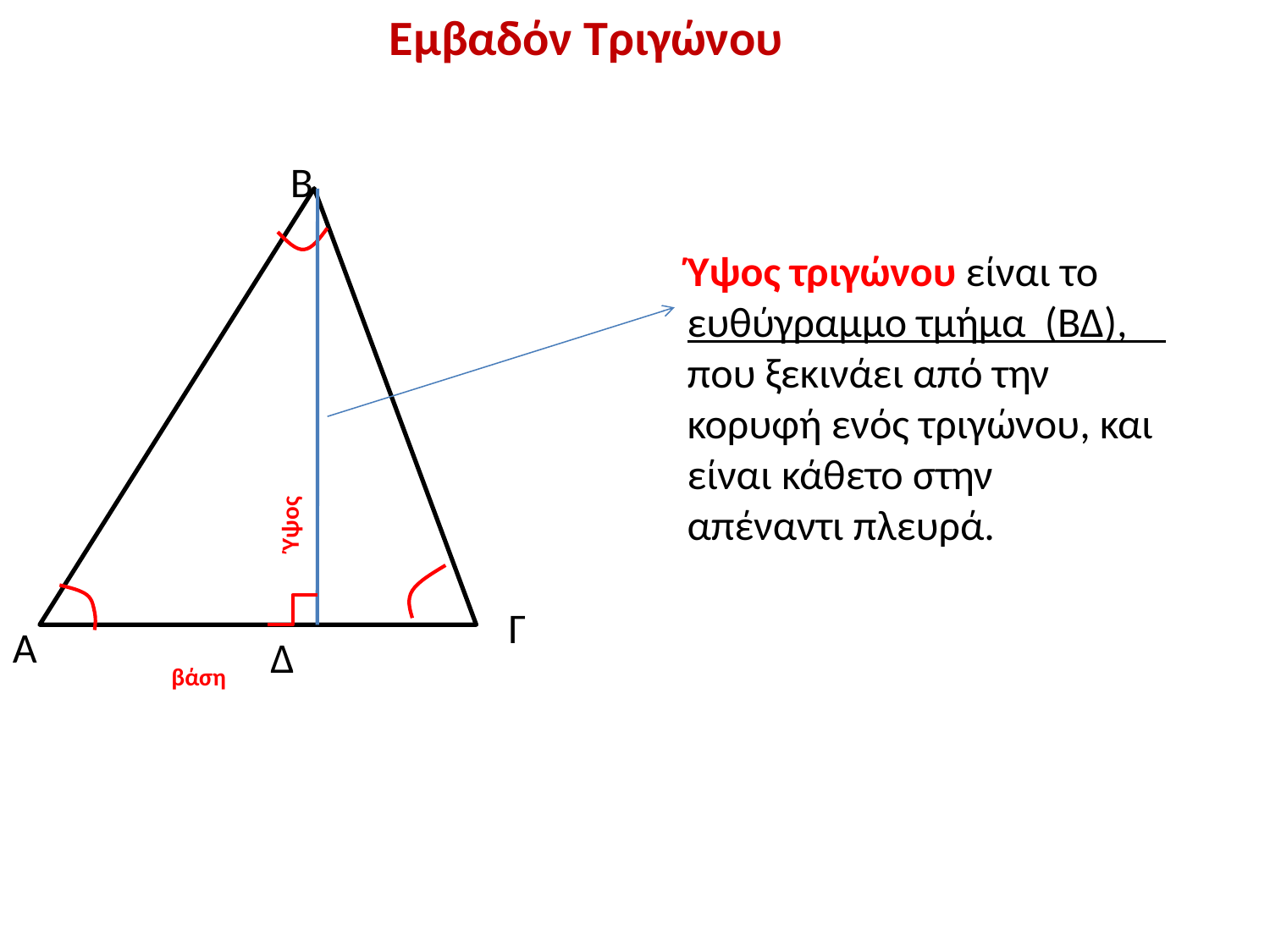

Εμβαδόν Τριγώνου
Β

Ύψος τριγώνου είναι το ευθύγραμμο τμήμα  (ΒΔ),     που ξεκινάει από την κορυφή ενός τριγώνου, και είναι κάθετο στην  απέναντι πλευρά.
Ύψος

Γ
Α
Δ
βάση